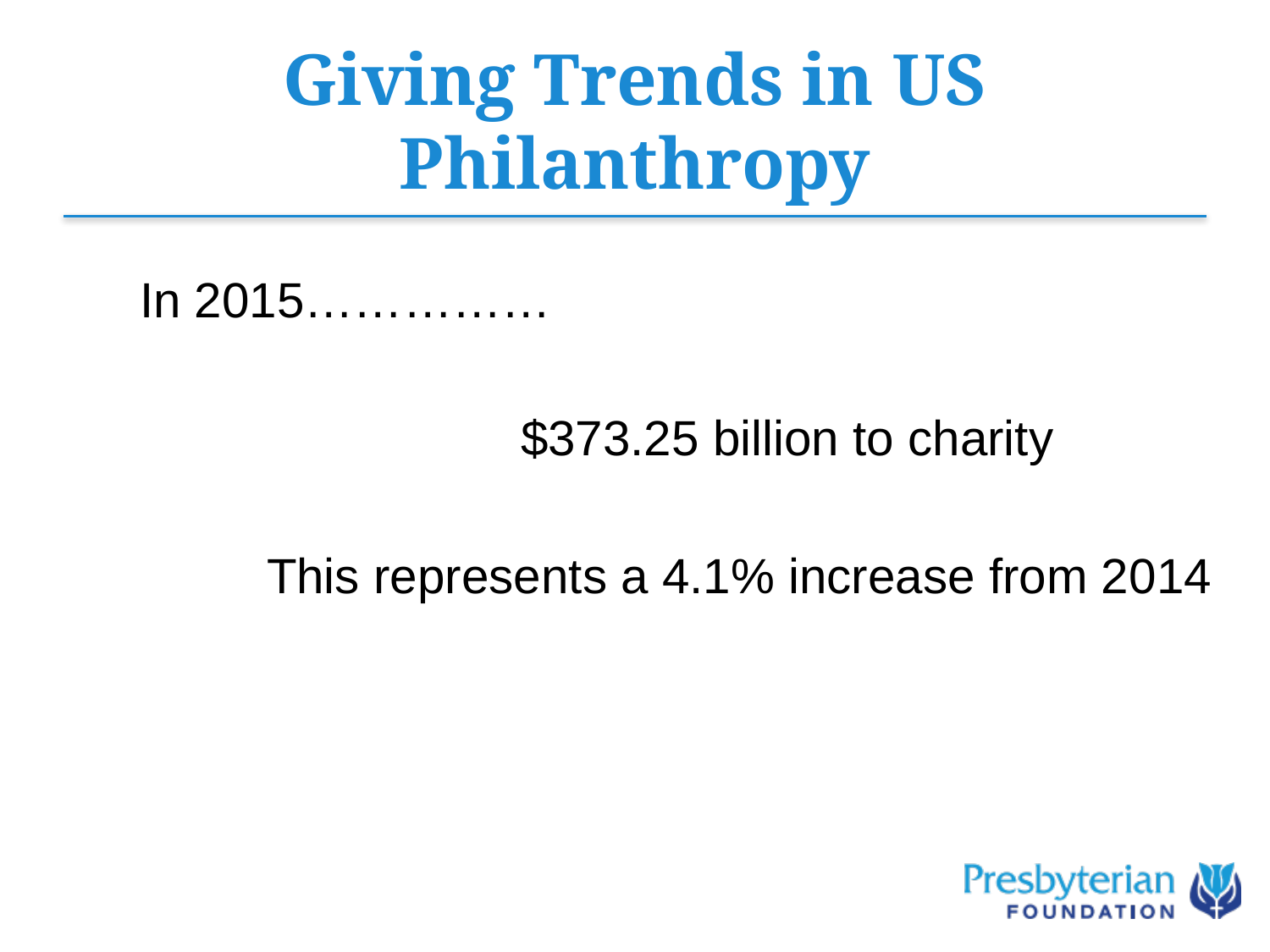

# Giving Trends in US Philanthropy
In 2015……………

			$373.25 billion to charity

	This represents a 4.1% increase from 2014